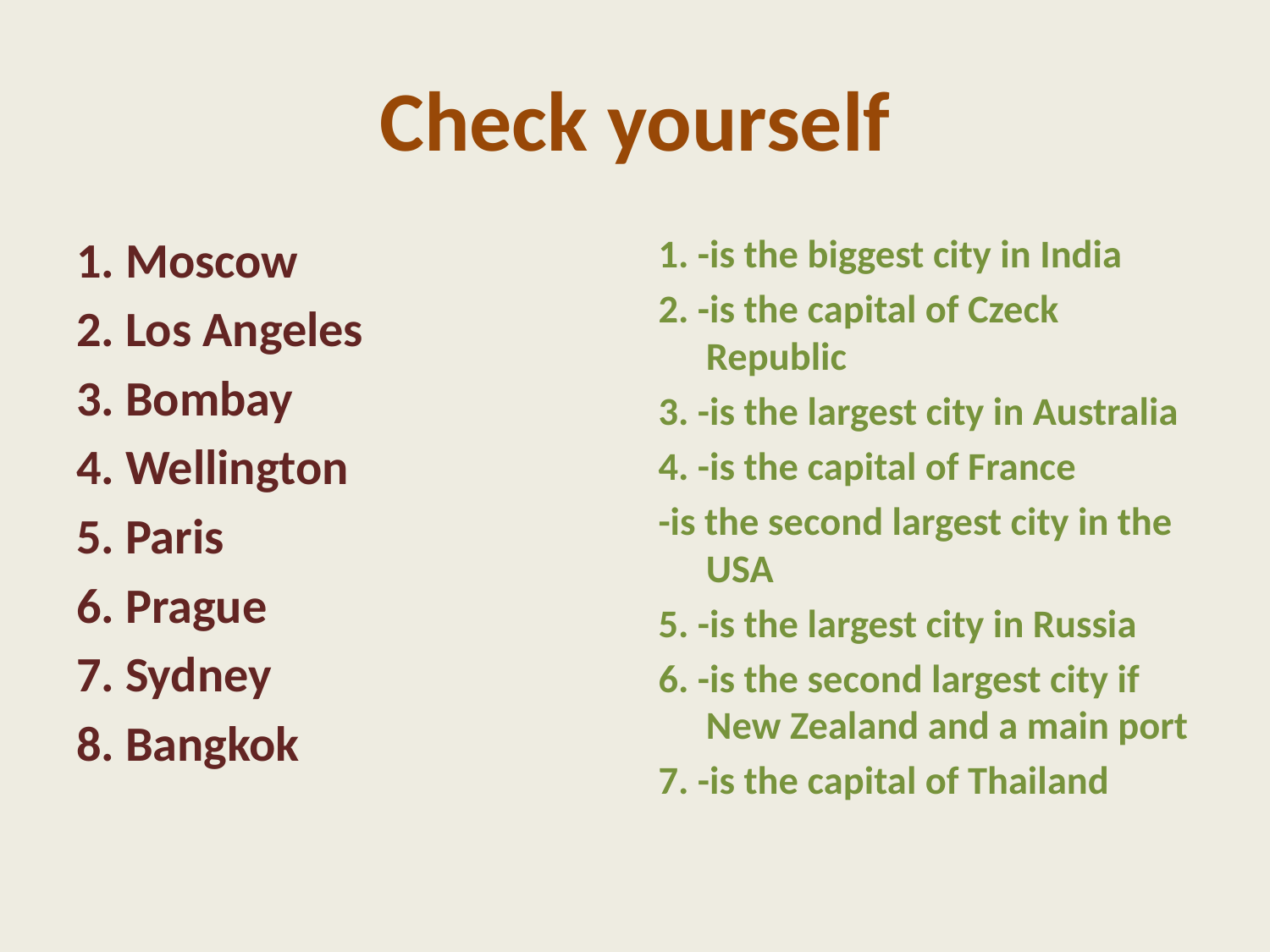

# Check yourself
1. Moscow
2. Los Angeles
3. Bombay
4. Wellington
5. Paris
6. Prague
7. Sydney
8. Bangkok
1. -is the biggest city in India
2. -is the capital of Czeck Republic
3. -is the largest city in Australia
4. -is the capital of France
-is the second largest city in the USA
5. -is the largest city in Russia
6. -is the second largest city if New Zealand and a main port
7. -is the capital of Thailand